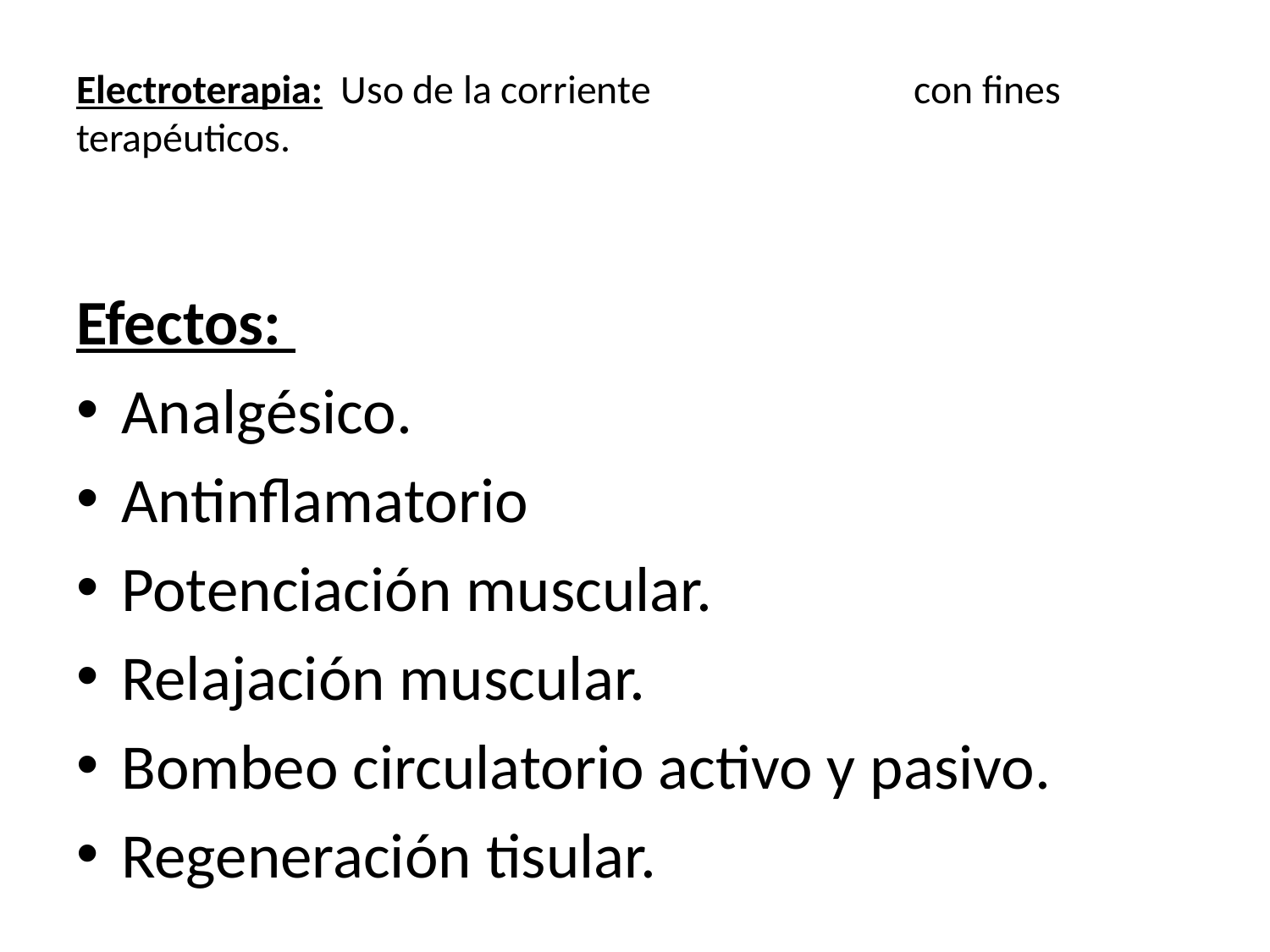

# Electroterapia:  Uso de la corriente                             con fines terapéuticos.

Efectos:
Analgésico.
Antinflamatorio
Potenciación muscular.
Relajación muscular.
Bombeo circulatorio activo y pasivo.
Regeneración tisular.